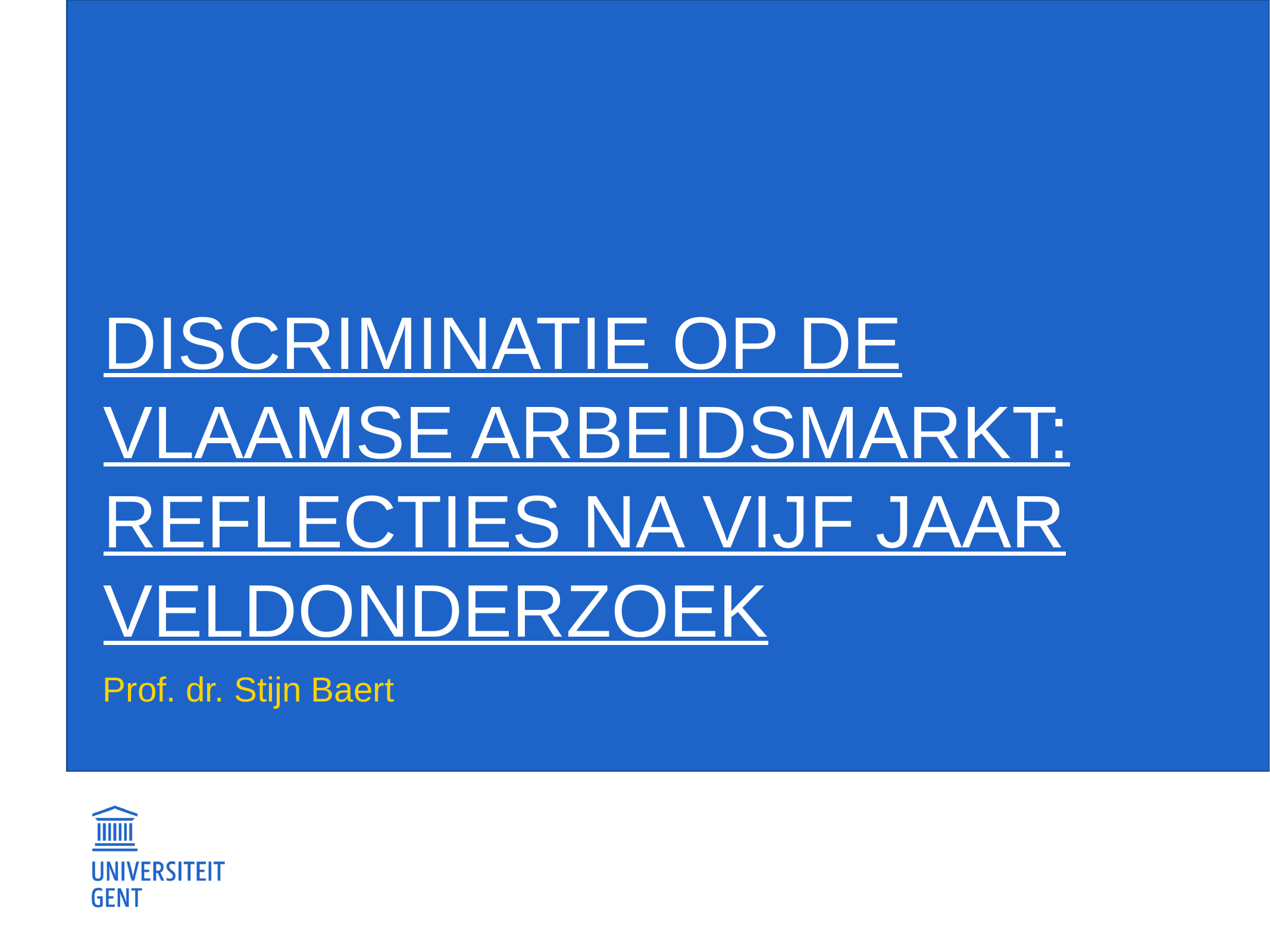

# Discriminatie op de Vlaamse arbeidsmarkt: reflecties na vijf jaar veldonderzoek
Prof. dr. Stijn Baert